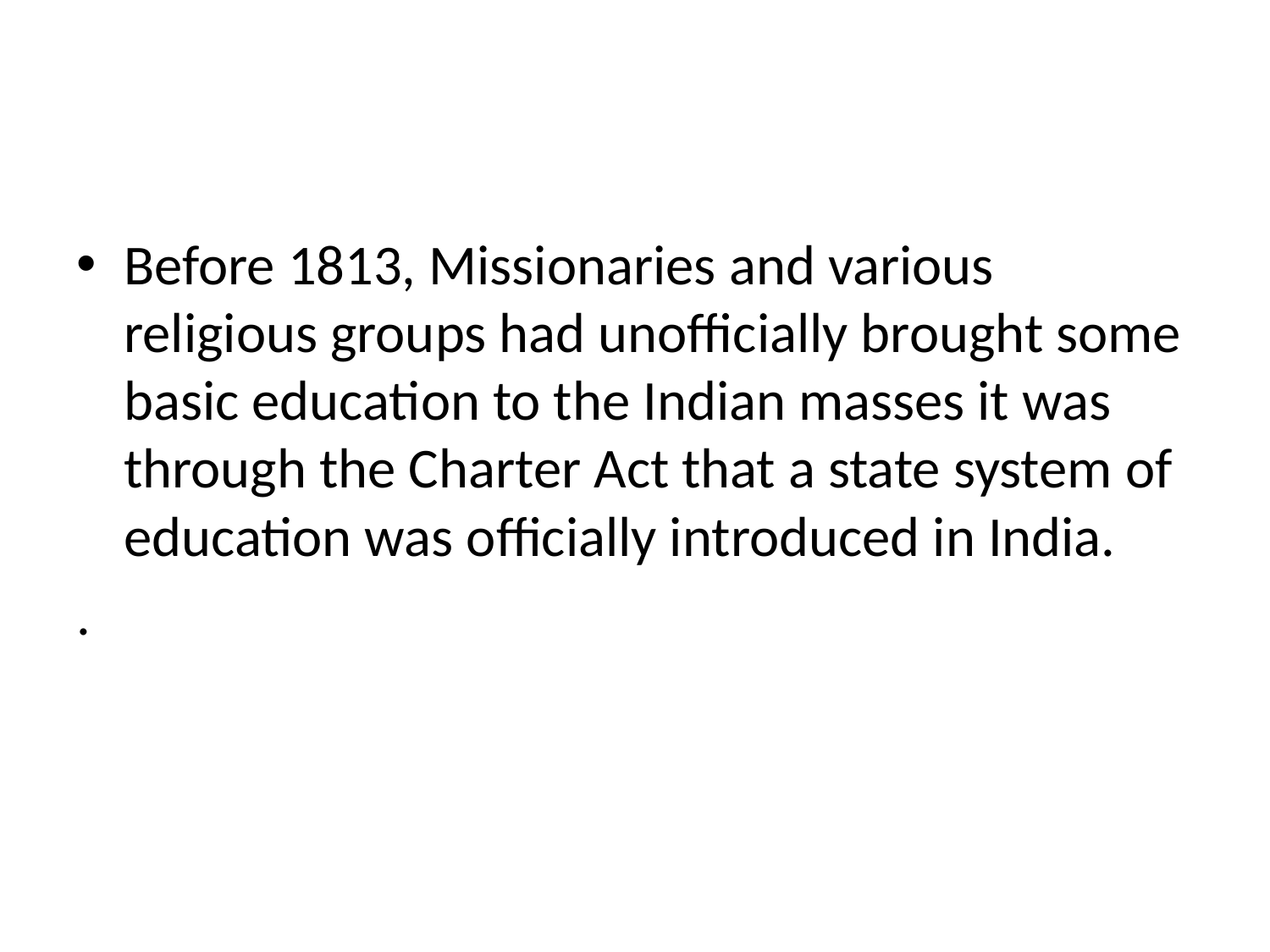

Before 1813, Missionaries and various religious groups had unofficially brought some basic education to the Indian masses it was through the Charter Act that a state system of education was officially introduced in India.
.